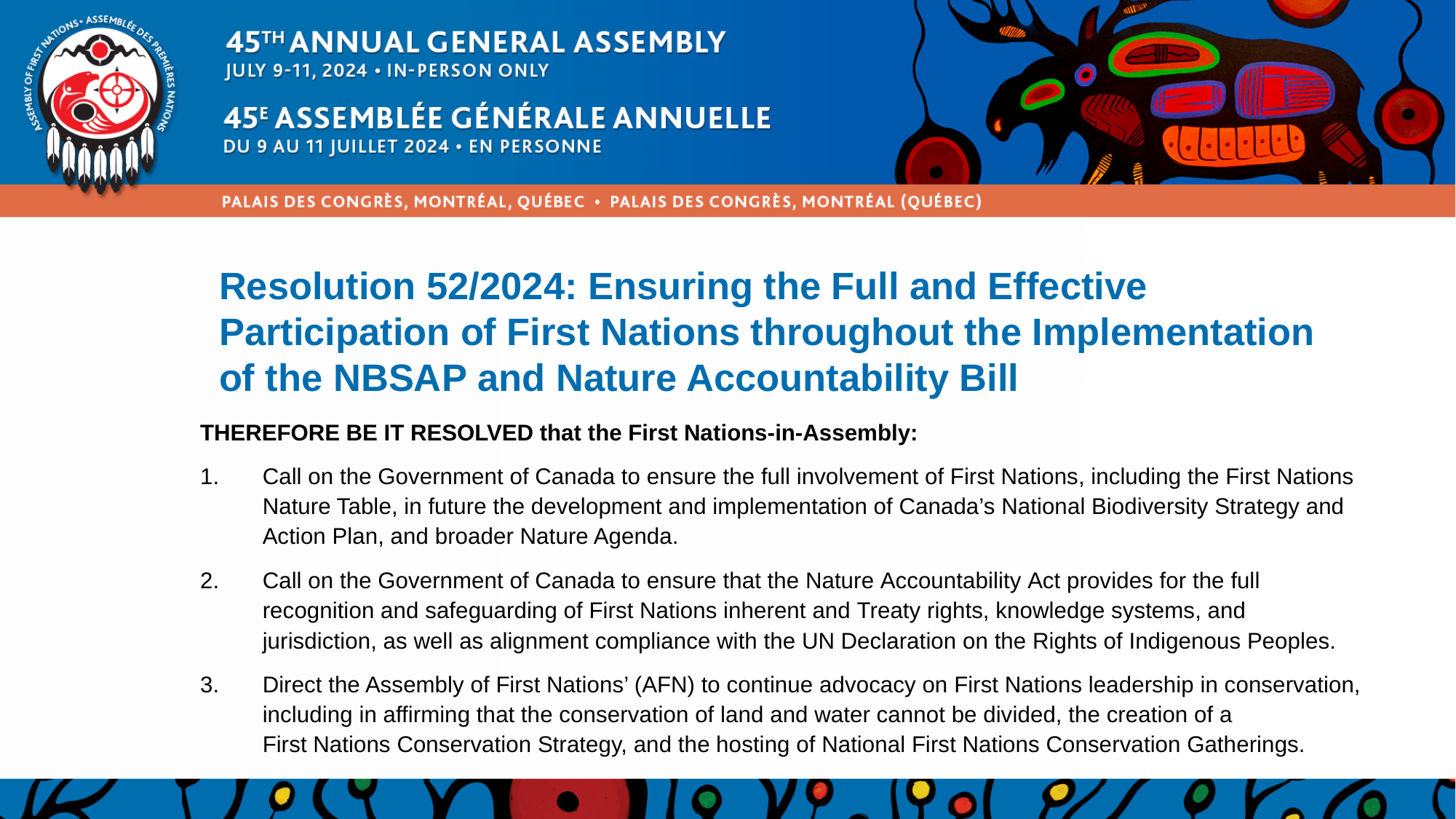

Resolution 52/2024: Ensuring the Full and Effective Participation of First Nations throughout the Implementation of the NBSAP and Nature Accountability Bill
THEREFORE BE IT RESOLVED that the First Nations-in-Assembly:
Call on the Government of Canada to ensure the full involvement of First Nations, including the First Nations Nature Table, in future the development and implementation of Canada’s National Biodiversity Strategy and Action Plan, and broader Nature Agenda.
Call on the Government of Canada to ensure that the Nature Accountability Act provides for the full recognition and safeguarding of First Nations inherent and Treaty rights, knowledge systems, and jurisdiction, as well as alignment compliance with the UN Declaration on the Rights of Indigenous Peoples.
Direct the Assembly of First Nations’ (AFN) to continue advocacy on First Nations leadership in conservation, including in affirming that the conservation of land and water cannot be divided, the creation of a First Nations Conservation Strategy, and the hosting of National First Nations Conservation Gatherings.